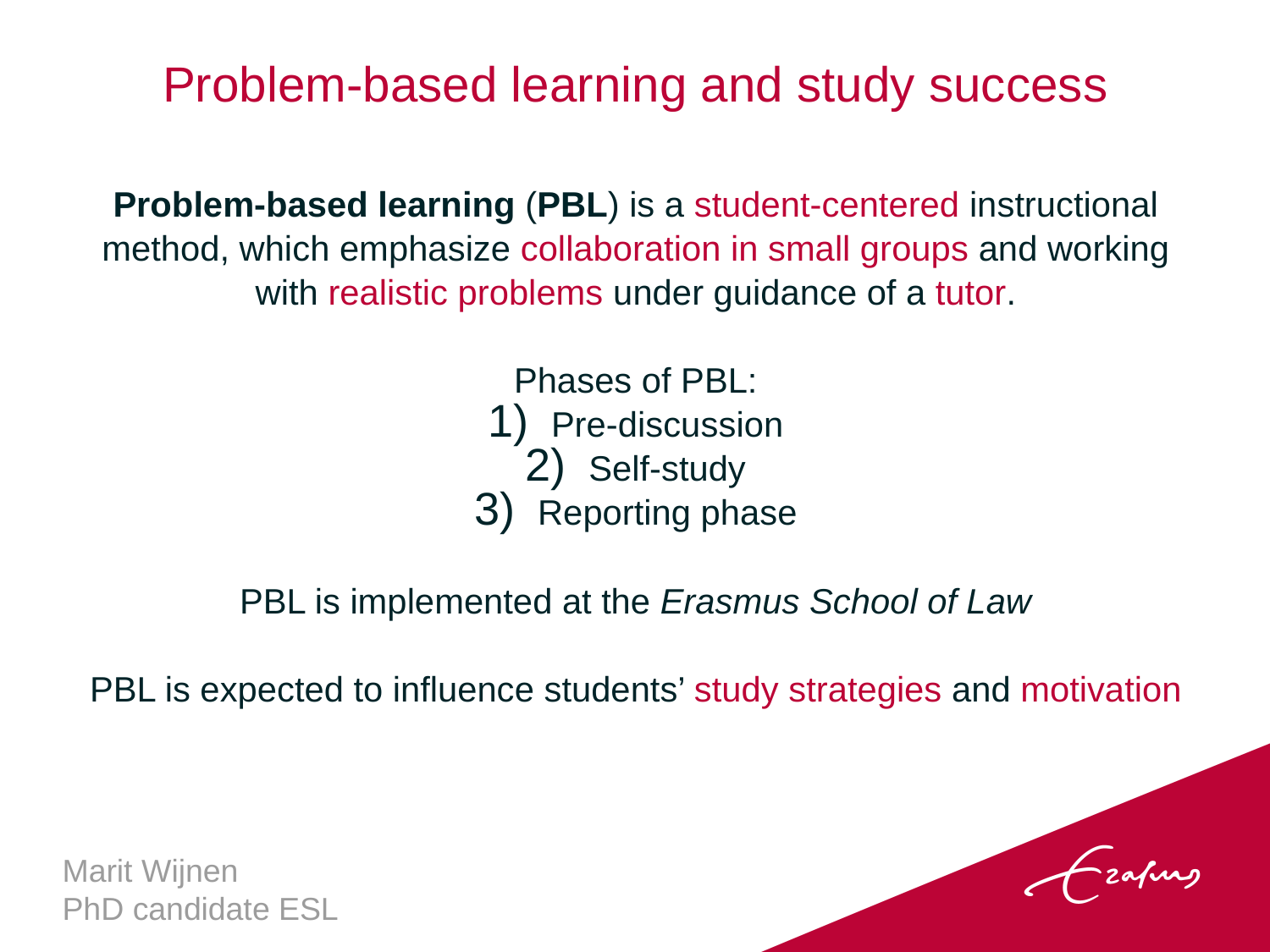

# Problem-based learning and study success
Problem-based learning (PBL) is a student-centered instructional method, which emphasize collaboration in small groups and working with realistic problems under guidance of a tutor.

Phases of PBL:
Pre-discussion
Self-study
Reporting phase

PBL is implemented at the Erasmus School of Law

PBL is expected to influence students’ study strategies and motivation
Marit Wijnen
PhD candidate ESL